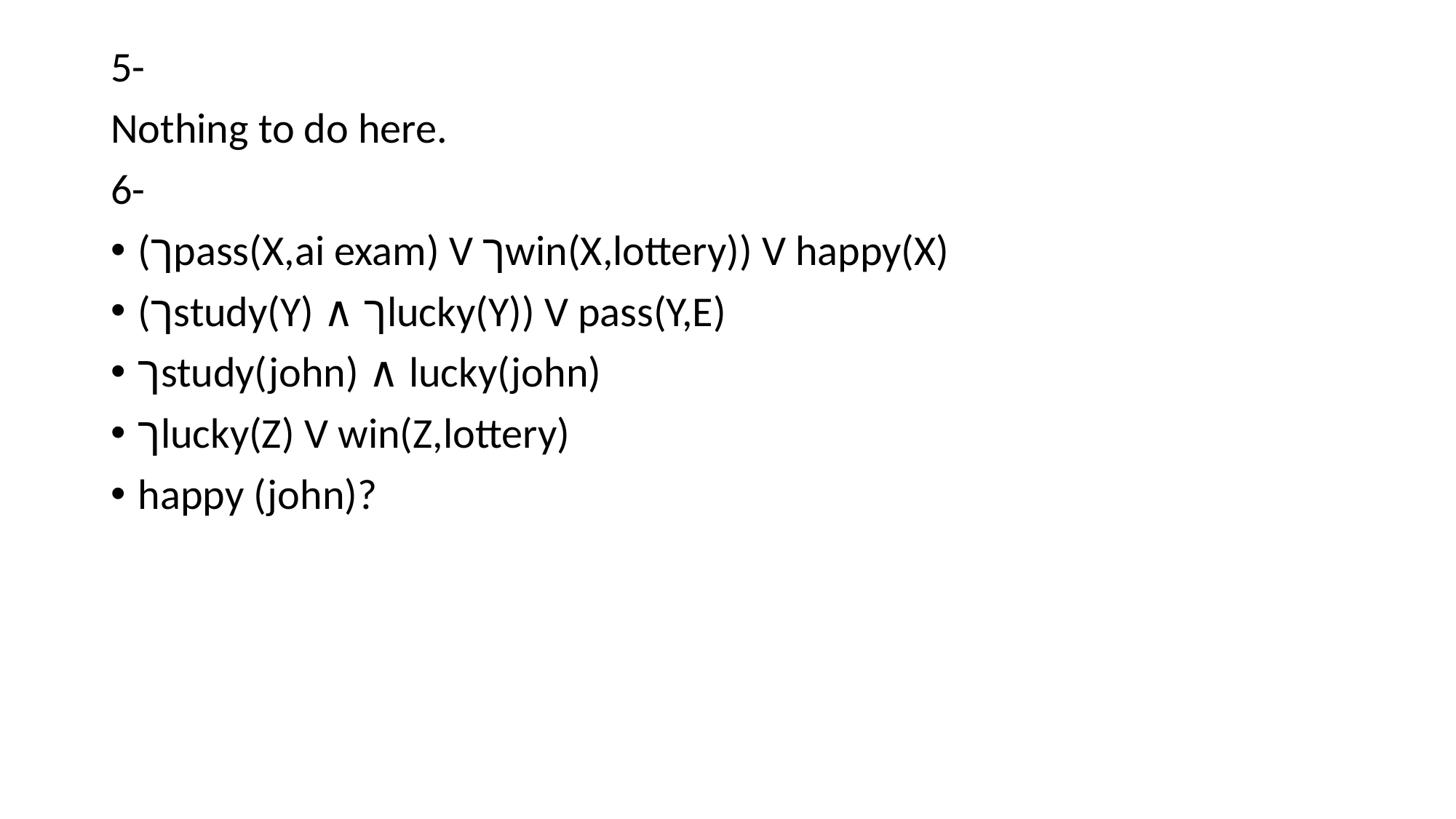

5-
Nothing to do here.
6-
(ךpass(X,ai exam) V ךwin(X,lottery)) V happy(X)
(ךstudy(Y) ∧ ךlucky(Y)) V pass(Y,E)
ךstudy(john) ∧ lucky(john)
ךlucky(Z) V win(Z,lottery)
happy (john)?